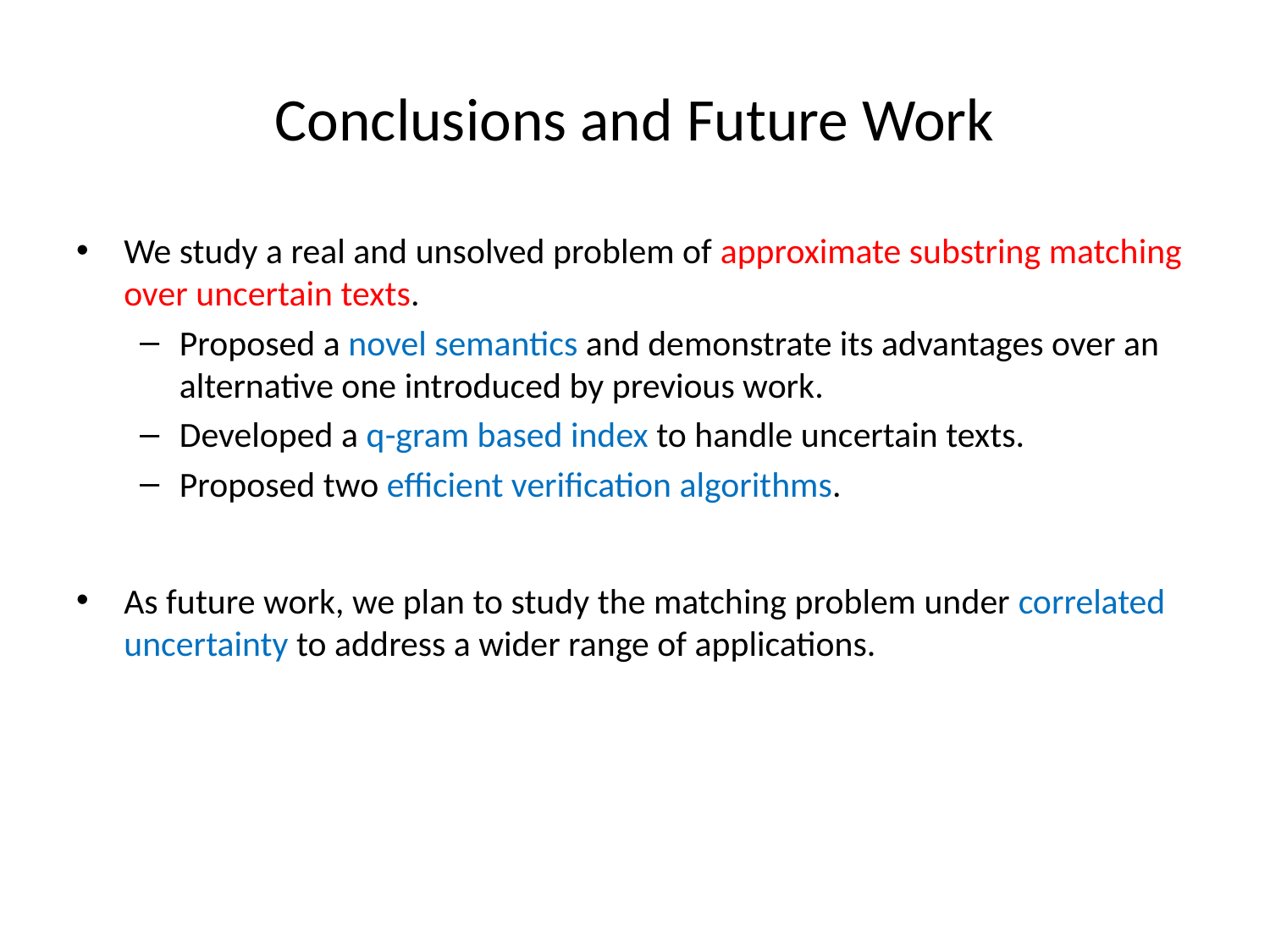

# Conclusions and Future Work
We study a real and unsolved problem of approximate substring matching over uncertain texts.
Proposed a novel semantics and demonstrate its advantages over an alternative one introduced by previous work.
Developed a q-gram based index to handle uncertain texts.
Proposed two efficient verification algorithms.

As future work, we plan to study the matching problem under correlated uncertainty to address a wider range of applications.